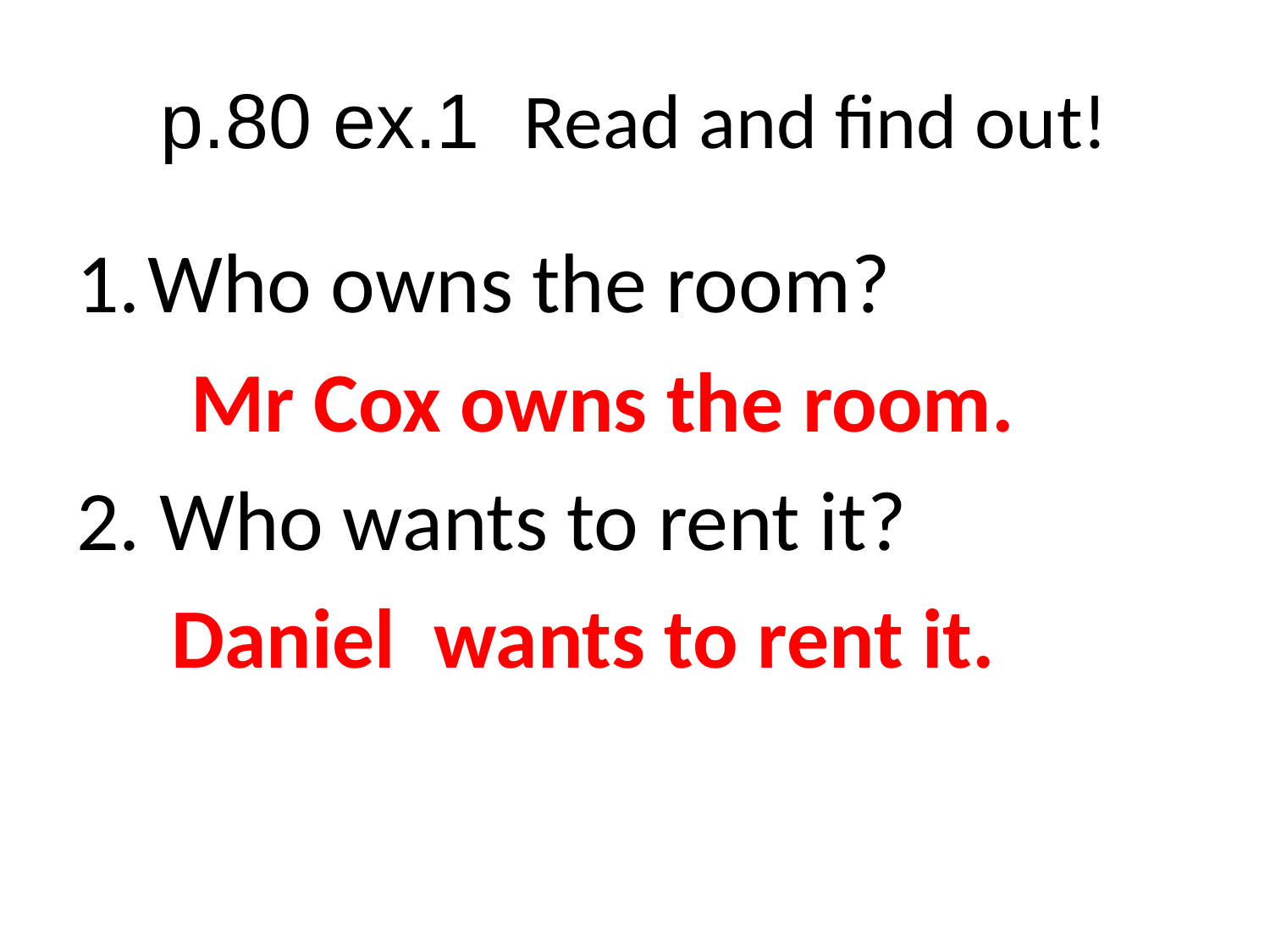

# p.80 ex.1  Read and find out!
Who owns the room?
      Mr Cox owns the room.
2. Who wants to rent it?
     Daniel  wants to rent it.